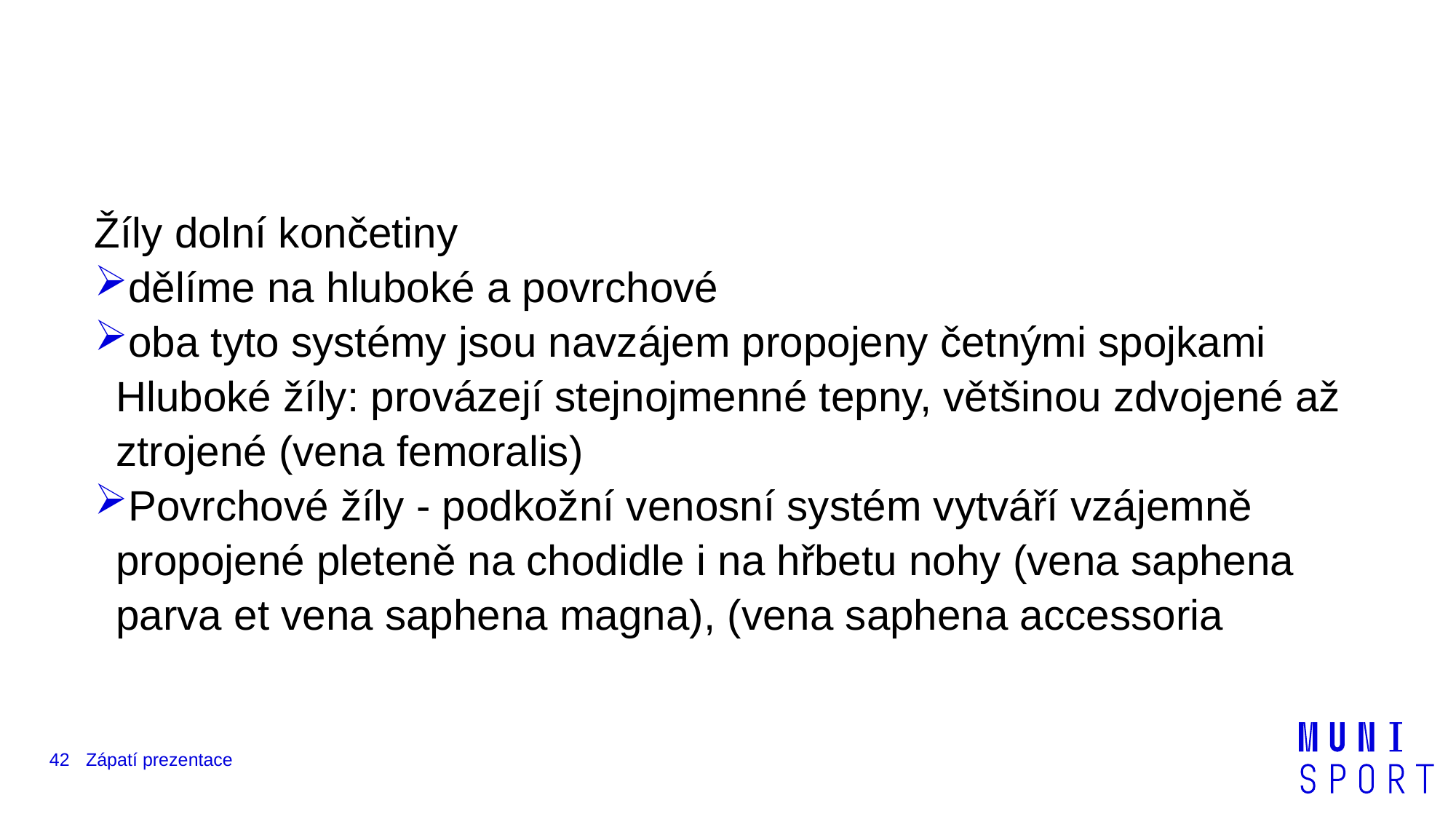

#
Žíly dolní končetiny
dělíme na hluboké a povrchové
oba tyto systémy jsou navzájem propojeny četnými spojkami  Hluboké žíly: provázejí stejnojmenné tepny, většinou zdvojené až ztrojené (vena femoralis)
Povrchové žíly - podkožní venosní systém vytváří vzájemně propojené pleteně na chodidle i na hřbetu nohy (vena saphena parva et vena saphena magna), (vena saphena accessoria
42
Zápatí prezentace